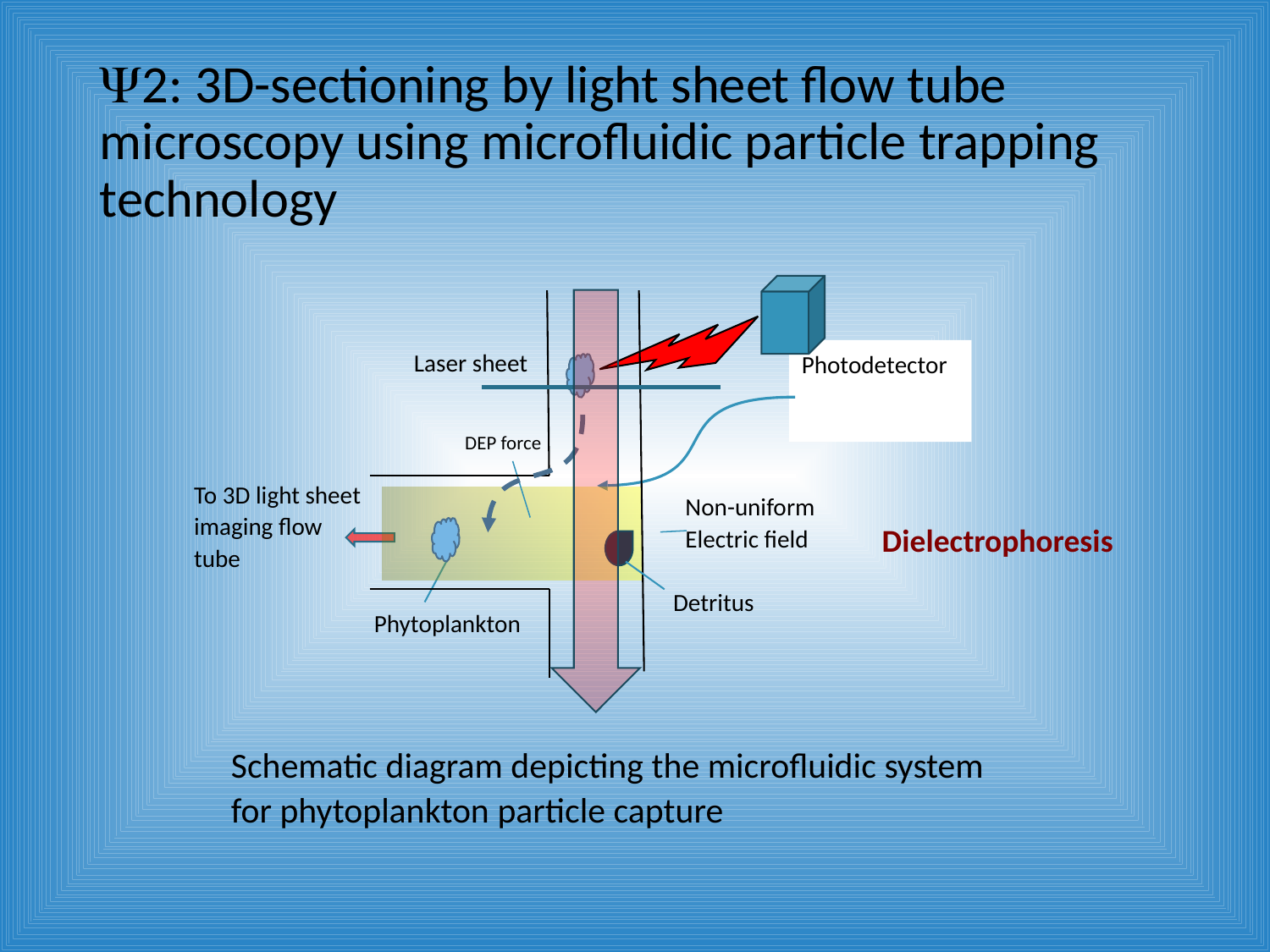

Ψ2: 3D-sectioning by light sheet flow tube microscopy using microfluidic particle trapping technology

Laser sheet
Photodetector
DEP force
To 3D light sheet imaging flow tube
Non-uniform Electric field

Detritus
Phytoplankton

Dielectrophoresis
Schematic diagram depicting the microfluidic system for phytoplankton particle capture